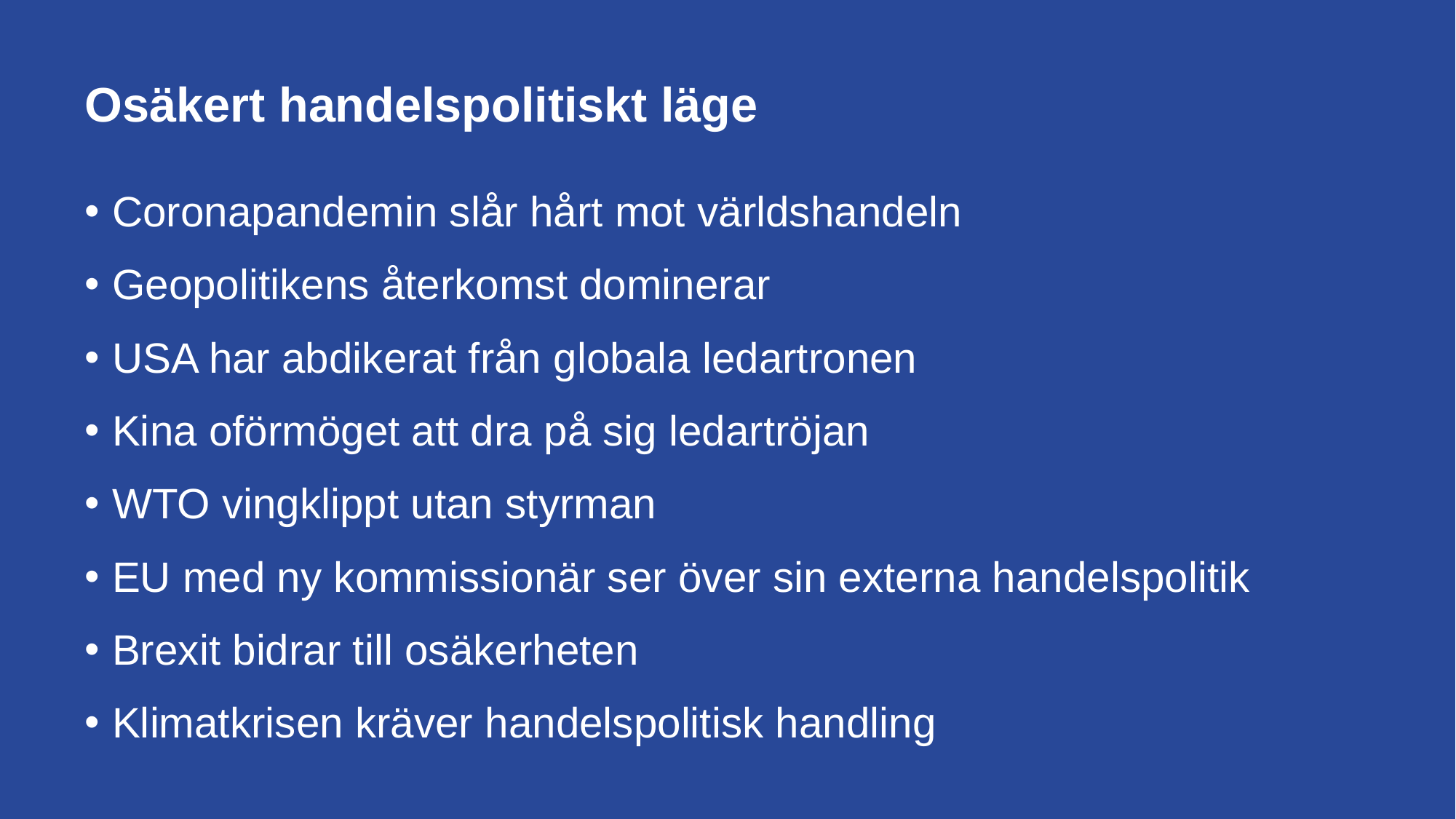

# Osäkert handelspolitiskt läge
Coronapandemin slår hårt mot världshandeln
Geopolitikens återkomst dominerar
USA har abdikerat från globala ledartronen
Kina oförmöget att dra på sig ledartröjan
WTO vingklippt utan styrman
EU med ny kommissionär ser över sin externa handelspolitik
Brexit bidrar till osäkerheten
Klimatkrisen kräver handelspolitisk handling